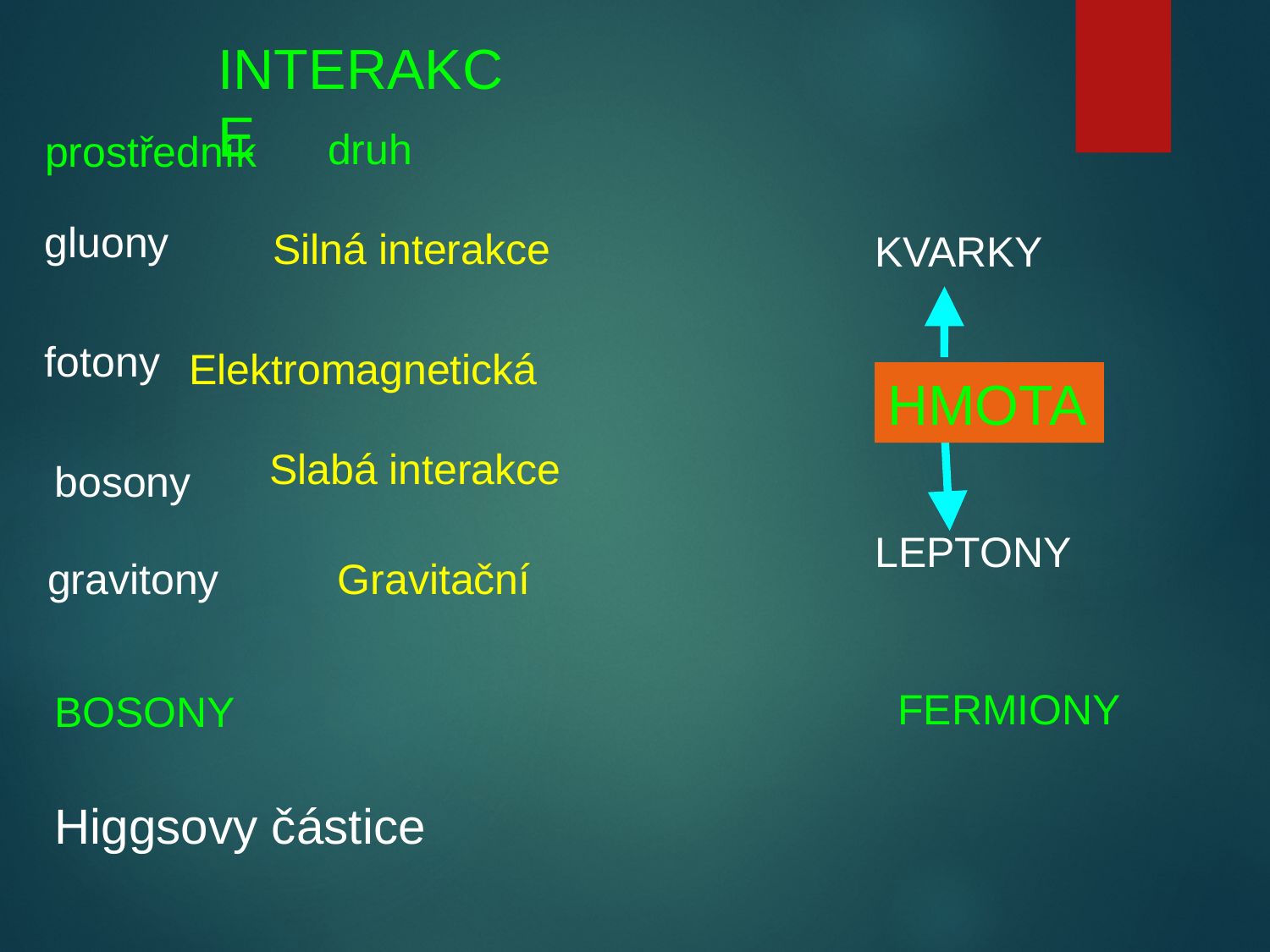

INTERAKCE
druh
prostředník

gluony
   Silná interakce

KVARKY
fotony
 Elektromagnetická
HMOTA
 Slabá interakce
bosony
LEPTONY
gravitony
Gravitační
FERMIONY
BOSONY
Higgsovy částice